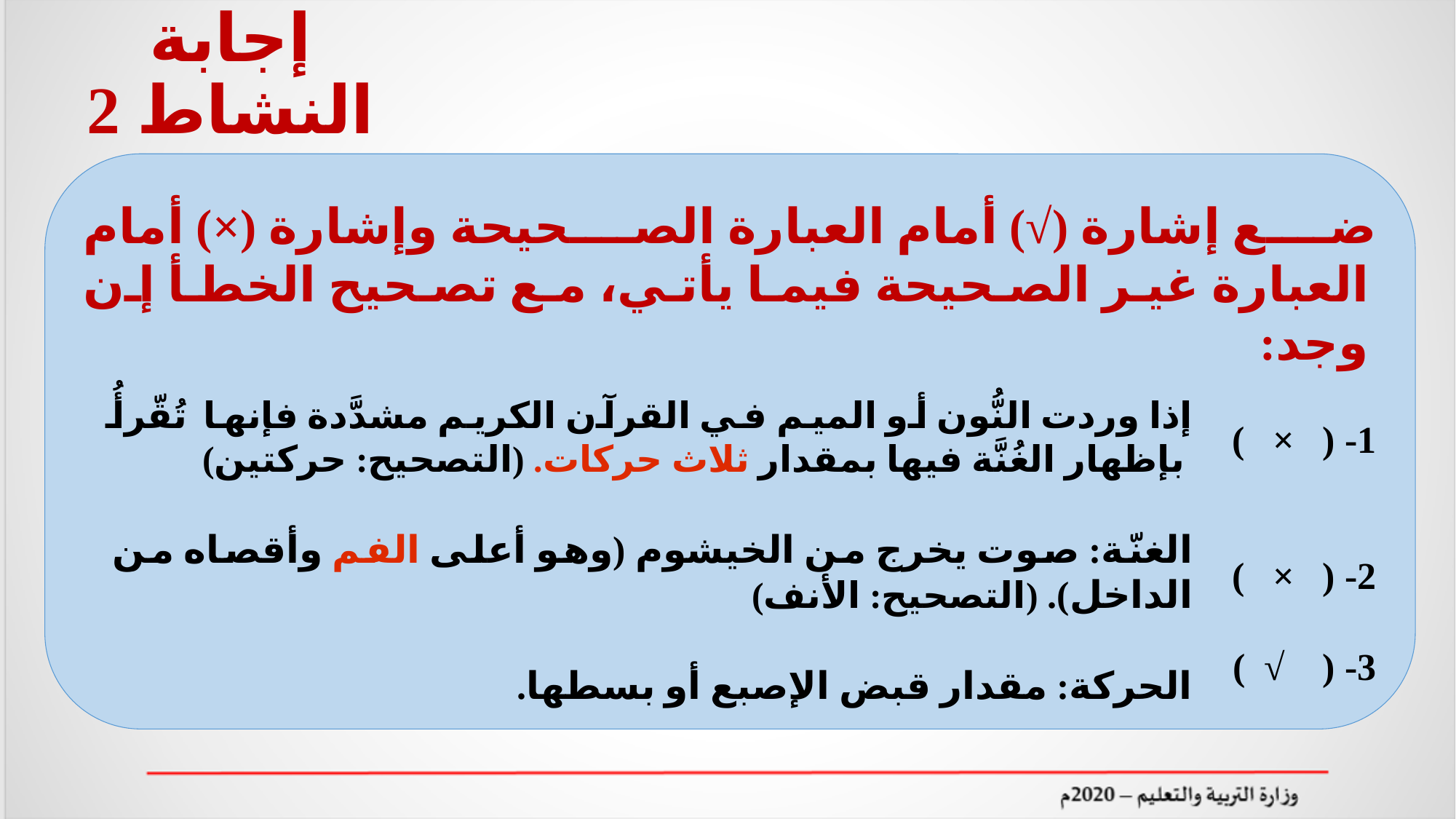

# إجابة النشاط 2
ضع إشارة (√) أمام العبارة الصحيحة وإشارة (×) أمام العبارة غير الصحيحة فيما يأتي، مع تصحيح الخطأ إن وجد:

1- (   ×   )

2- (   ×   )

3- (    √  )
إذا وردت النُّون أو الميم في القرآن الكريم مشدَّدة فإنها تُقّرأُ بإظهار الغُنَّة فيها بمقدار ثلاث حركات. (التصحيح: حركتين)

الغنّة: صوت يخرج من الخيشوم (وهو أعلى الفم وأقصاه من الداخل). (التصحيح: الأنف)

الحركة: مقدار قبض الإصبع أو بسطها.